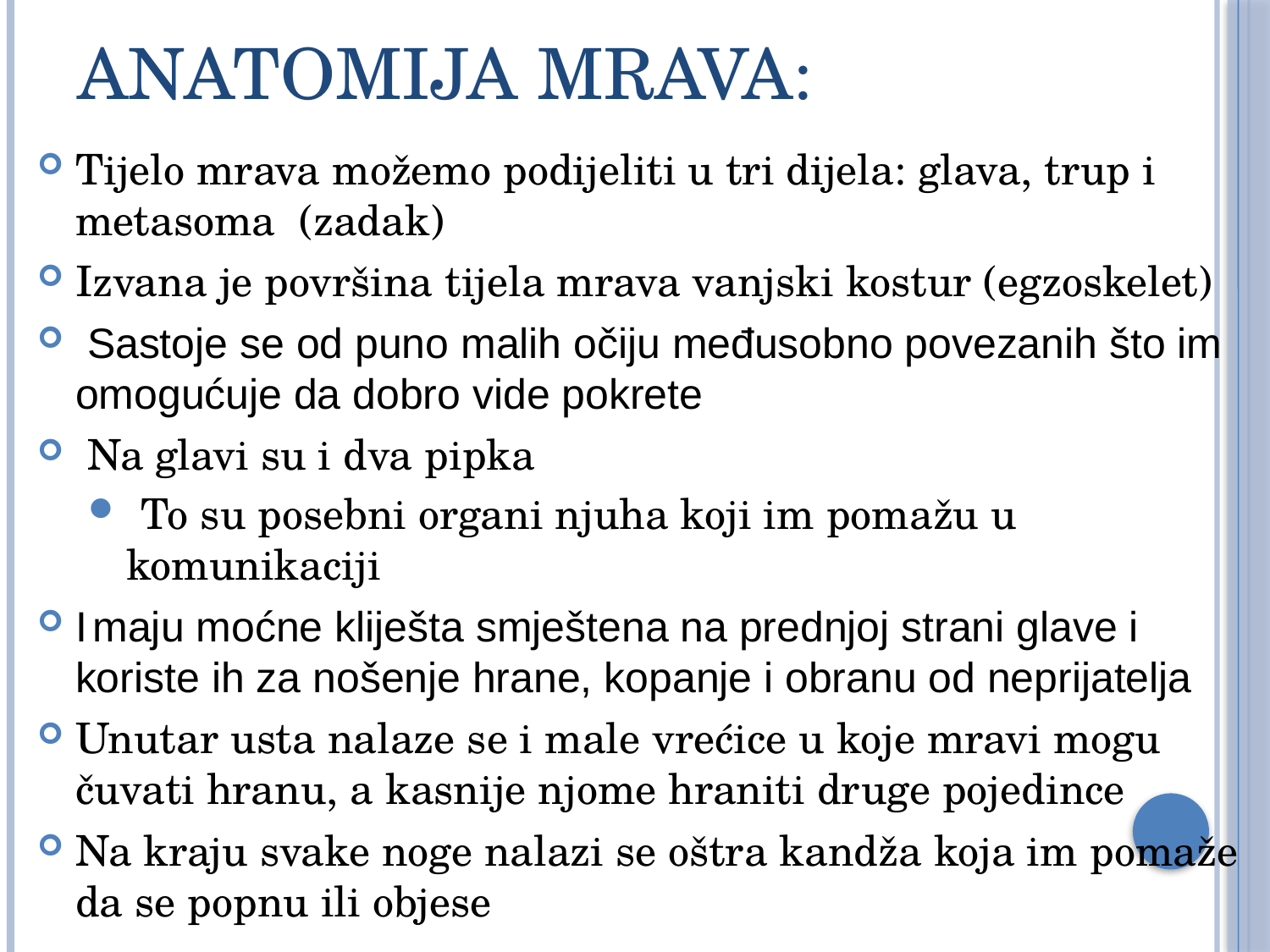

# Anatomija mrava:
Tijelo mrava možemo podijeliti u tri dijela: glava, trup i metasoma  (zadak)
Izvana je površina tijela mrava vanjski kostur (egzoskelet)
 Sastoje se od puno malih očiju međusobno povezanih što im omogućuje da dobro vide pokrete
 Na glavi su i dva pipka
 To su posebni organi njuha koji im pomažu u komunikaciji
Imaju moćne kliješta smještena na prednjoj strani glave i koriste ih za nošenje hrane, kopanje i obranu od neprijatelja
Unutar usta nalaze se i male vrećice u koje mravi mogu čuvati hranu, a kasnije njome hraniti druge pojedince
Na kraju svake noge nalazi se oštra kandža koja im pomaže da se popnu ili objese